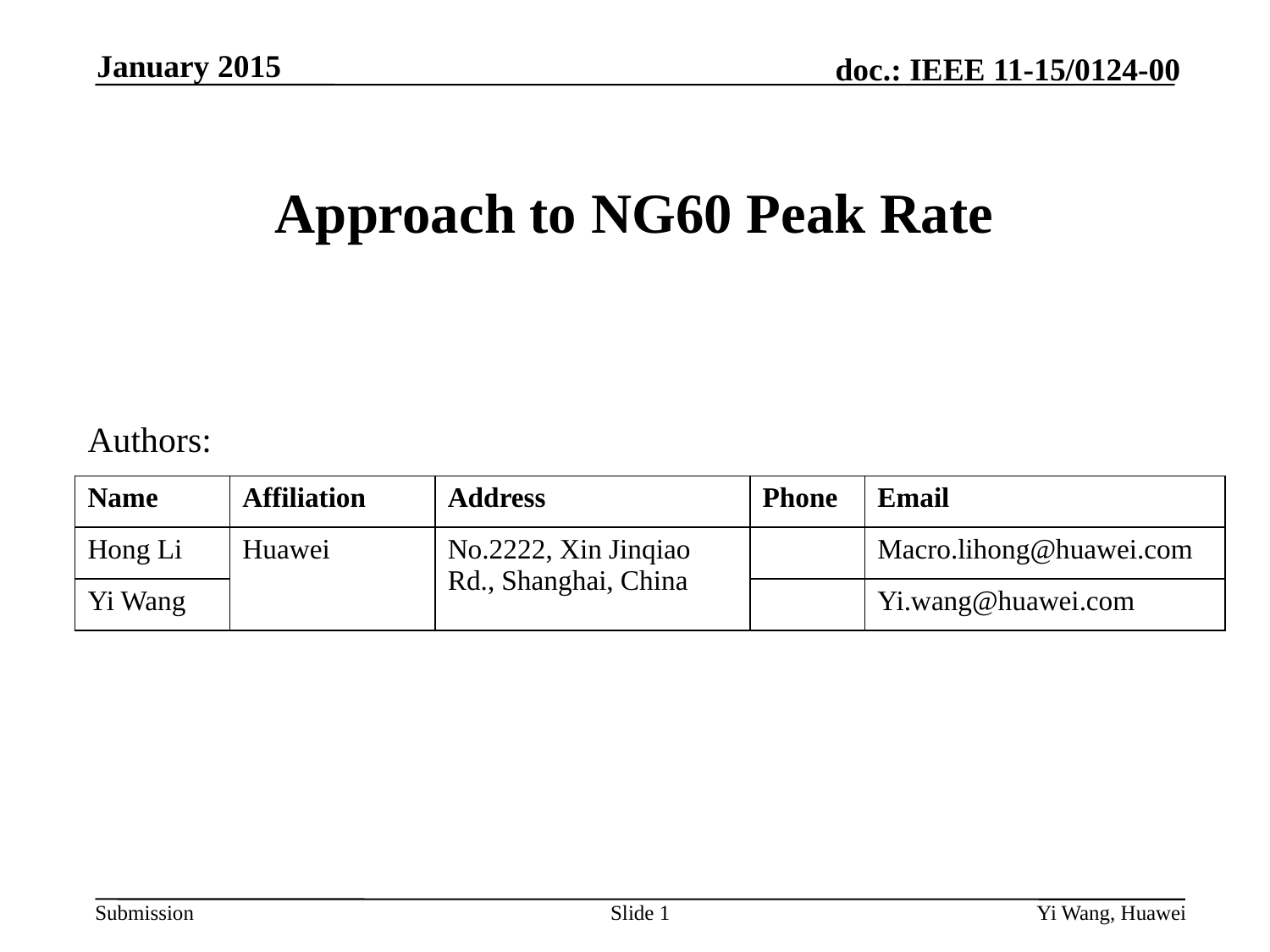

January 2015
# Approach to NG60 Peak Rate
Authors:
| Name | Affiliation | Address | Phone | Email |
| --- | --- | --- | --- | --- |
| Hong Li | Huawei | No.2222, Xin Jinqiao Rd., Shanghai, China |  | Macro.lihong@huawei.com |
| Yi Wang |  |  |  | Yi.wang@huawei.com |
Slide 1
Yi Wang, Huawei